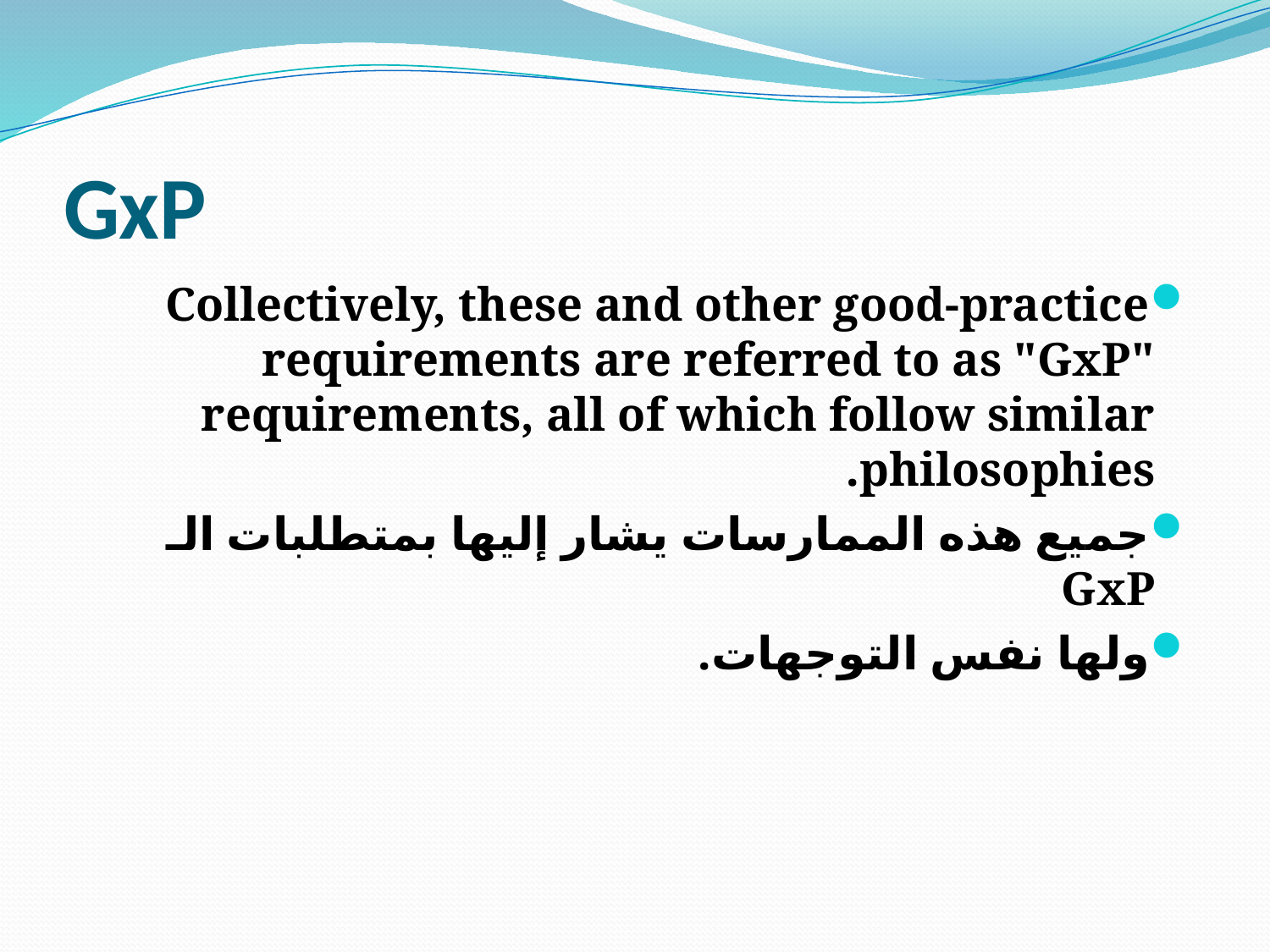

# GxP
Collectively, these and other good-practice requirements are referred to as "GxP" requirements, all of which follow similar philosophies.
جميع هذه الممارسات يشار إليها بمتطلبات الـ  GxP
ولها نفس التوجهات.